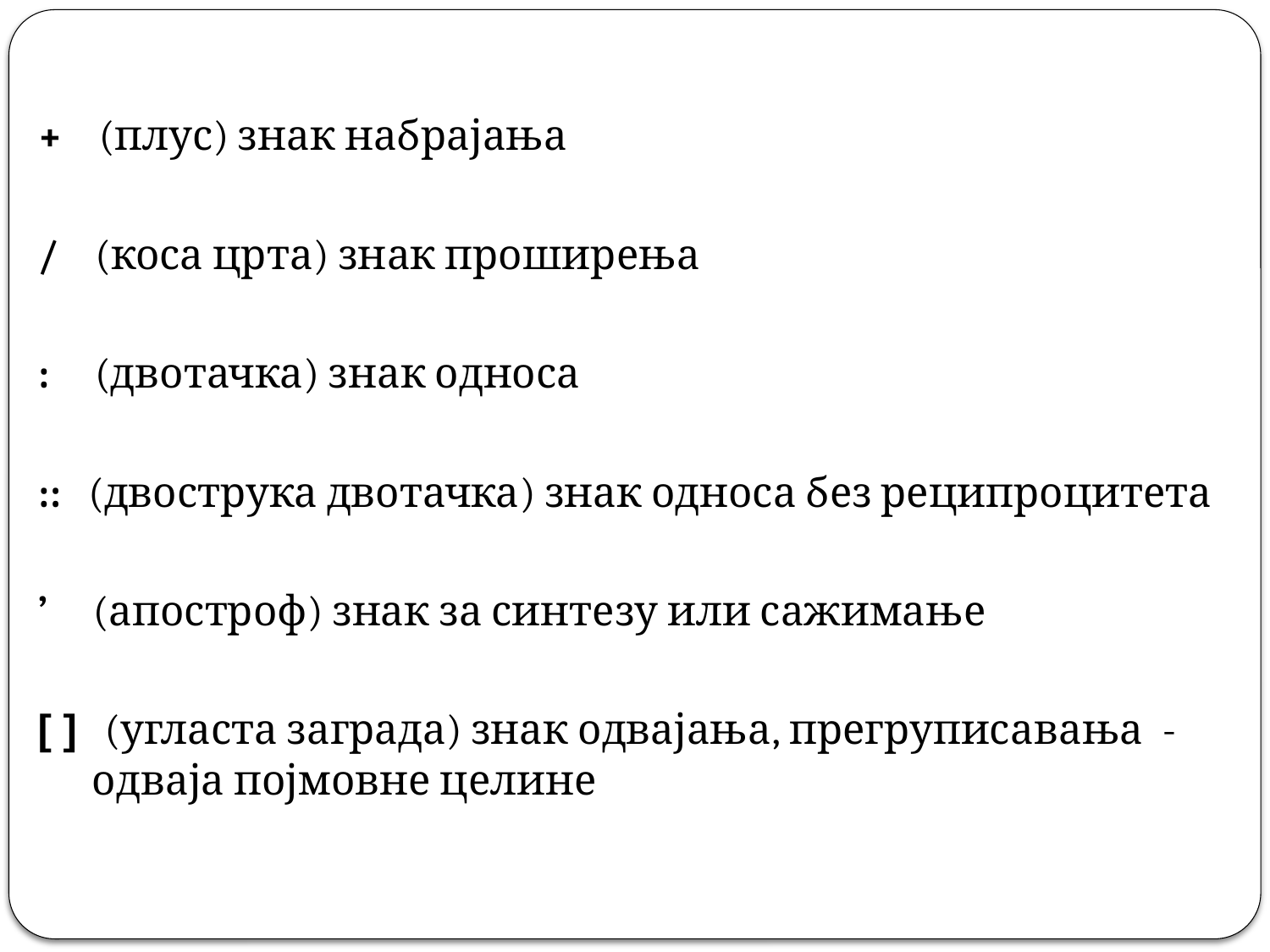

+    (плус) знак набрајања

/    (коса црта) знак проширења

:     (двотачка) знак односа

::   (двострука двотачка) знак односа без реципроцитета

’     (апостроф) знак за синтезу или сажимање

[ ]   (угласта заграда) знак одвајања, прегруписавања  -            одваја појмовне целине